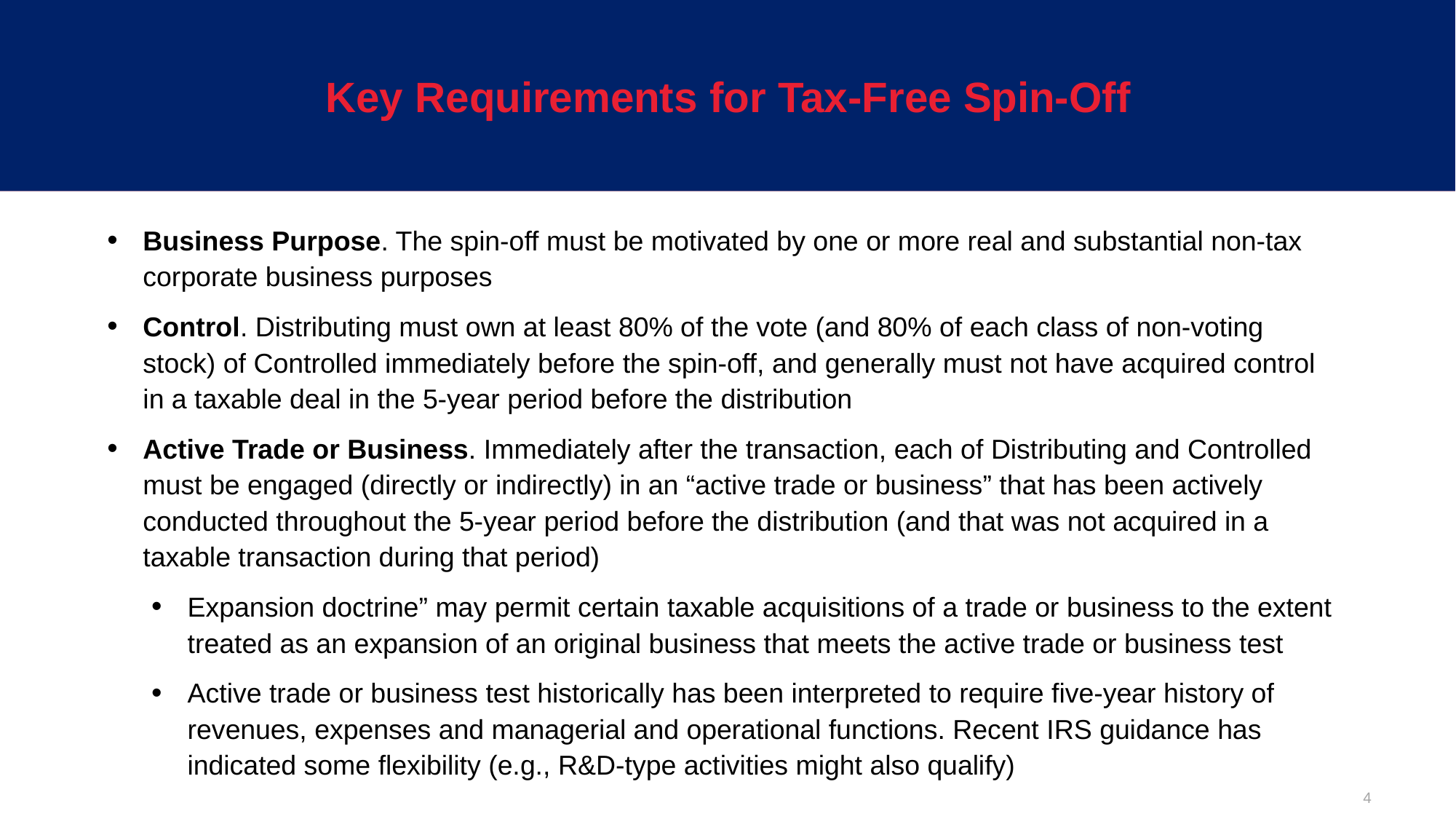

# Key Requirements for Tax-Free Spin-Off
Business Purpose. The spin-off must be motivated by one or more real and substantial non-tax corporate business purposes
Control. Distributing must own at least 80% of the vote (and 80% of each class of non-voting stock) of Controlled immediately before the spin-off, and generally must not have acquired control in a taxable deal in the 5-year period before the distribution
Active Trade or Business. Immediately after the transaction, each of Distributing and Controlled must be engaged (directly or indirectly) in an “active trade or business” that has been actively conducted throughout the 5-year period before the distribution (and that was not acquired in a taxable transaction during that period)
Expansion doctrine” may permit certain taxable acquisitions of a trade or business to the extent treated as an expansion of an original business that meets the active trade or business test
Active trade or business test historically has been interpreted to require five-year history of revenues, expenses and managerial and operational functions. Recent IRS guidance has indicated some flexibility (e.g., R&D-type activities might also qualify)

4